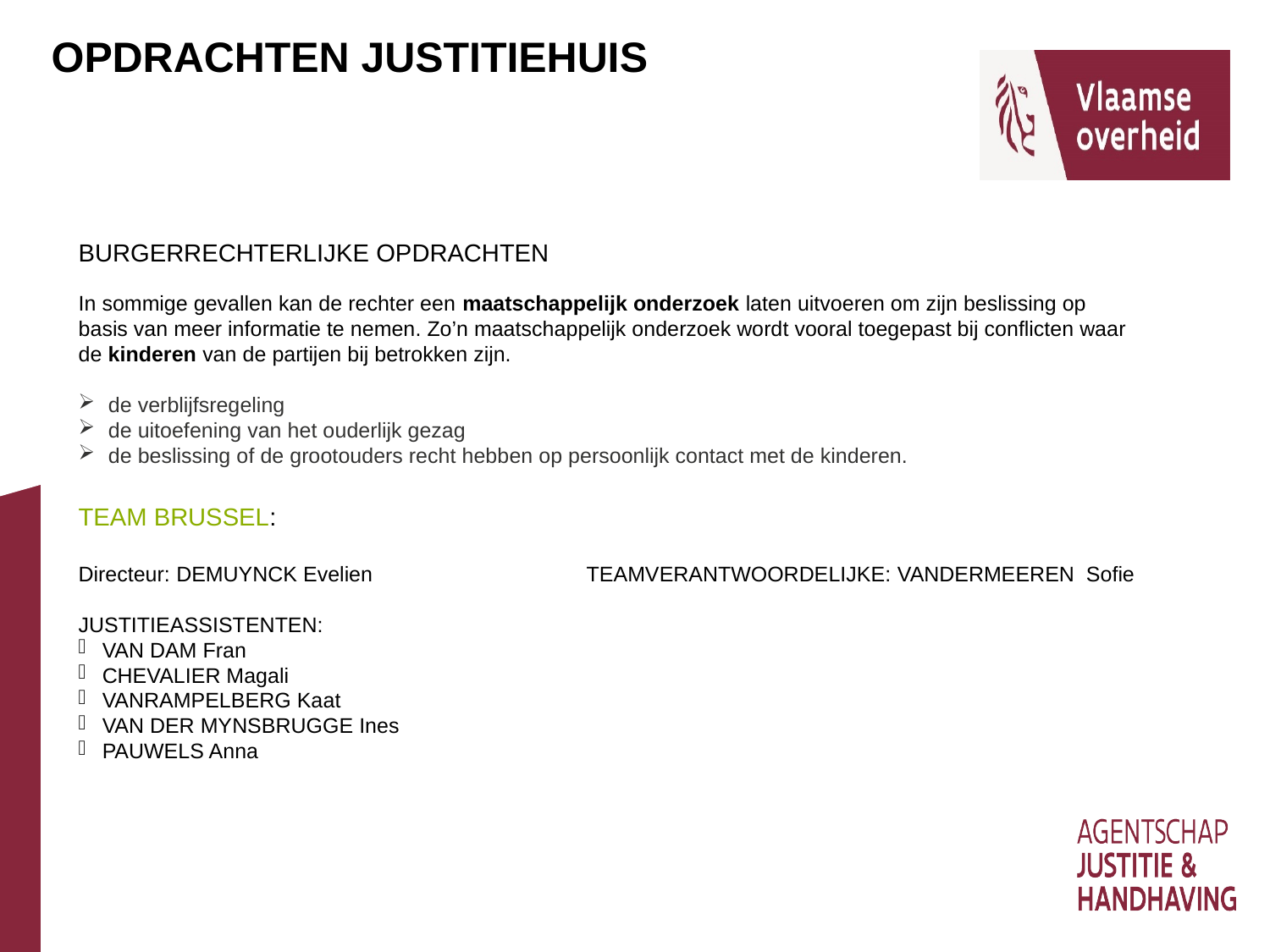

OPDRACHTEN JUSTITIEHUIS
BURGERRECHTERLIJKE OPDRACHTEN

In sommige gevallen kan de rechter een maatschappelijk onderzoek laten uitvoeren om zijn beslissing op basis van meer informatie te nemen. Zo’n maatschappelijk onderzoek wordt vooral toegepast bij conflicten waar de kinderen van de partijen bij betrokken zijn.

 de verblijfsregeling
 de uitoefening van het ouderlijk gezag
 de beslissing of de grootouders recht hebben op persoonlijk contact met de kinderen.

TEAM BRUSSEL:

Directeur: DEMUYNCK Evelien 		TEAMVERANTWOORDELIJKE: VANDERMEEREN  Sofie

JUSTITIEASSISTENTEN:
VAN DAM Fran
CHEVALIER Magali
VANRAMPELBERG Kaat
VAN DER MYNSBRUGGE Ines
PAUWELS Anna

#